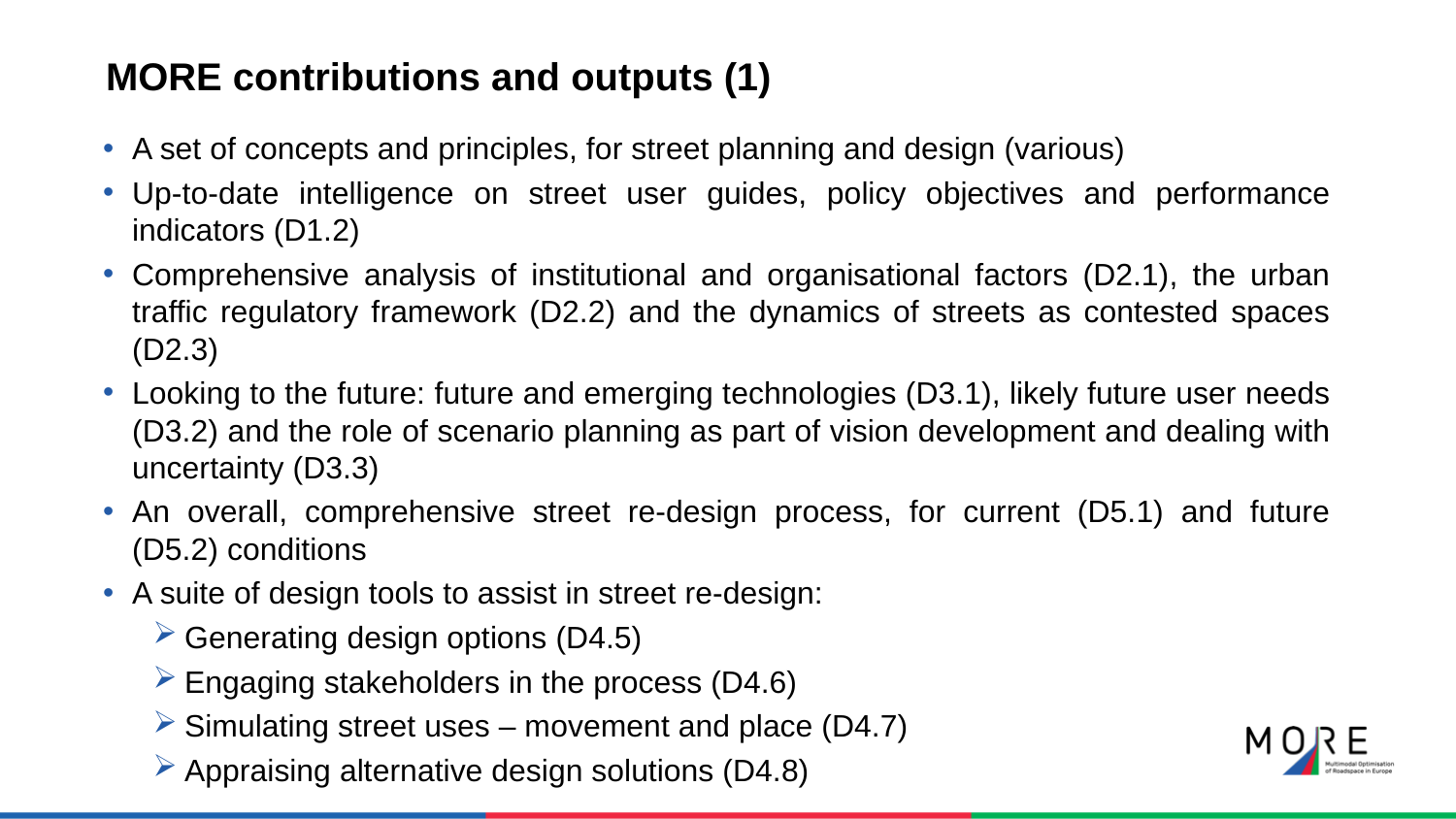

MORE contributions and outputs (1)
A set of concepts and principles, for street planning and design (various)
Up-to-date intelligence on street user guides, policy objectives and performance indicators (D1.2)
Comprehensive analysis of institutional and organisational factors (D2.1), the urban traffic regulatory framework (D2.2) and the dynamics of streets as contested spaces (D2.3)
Looking to the future: future and emerging technologies (D3.1), likely future user needs (D3.2) and the role of scenario planning as part of vision development and dealing with uncertainty (D3.3)
An overall, comprehensive street re-design process, for current (D5.1) and future (D5.2) conditions
A suite of design tools to assist in street re-design:
Generating design options (D4.5)
Engaging stakeholders in the process (D4.6)
Simulating street uses – movement and place (D4.7)
Appraising alternative design solutions (D4.8)